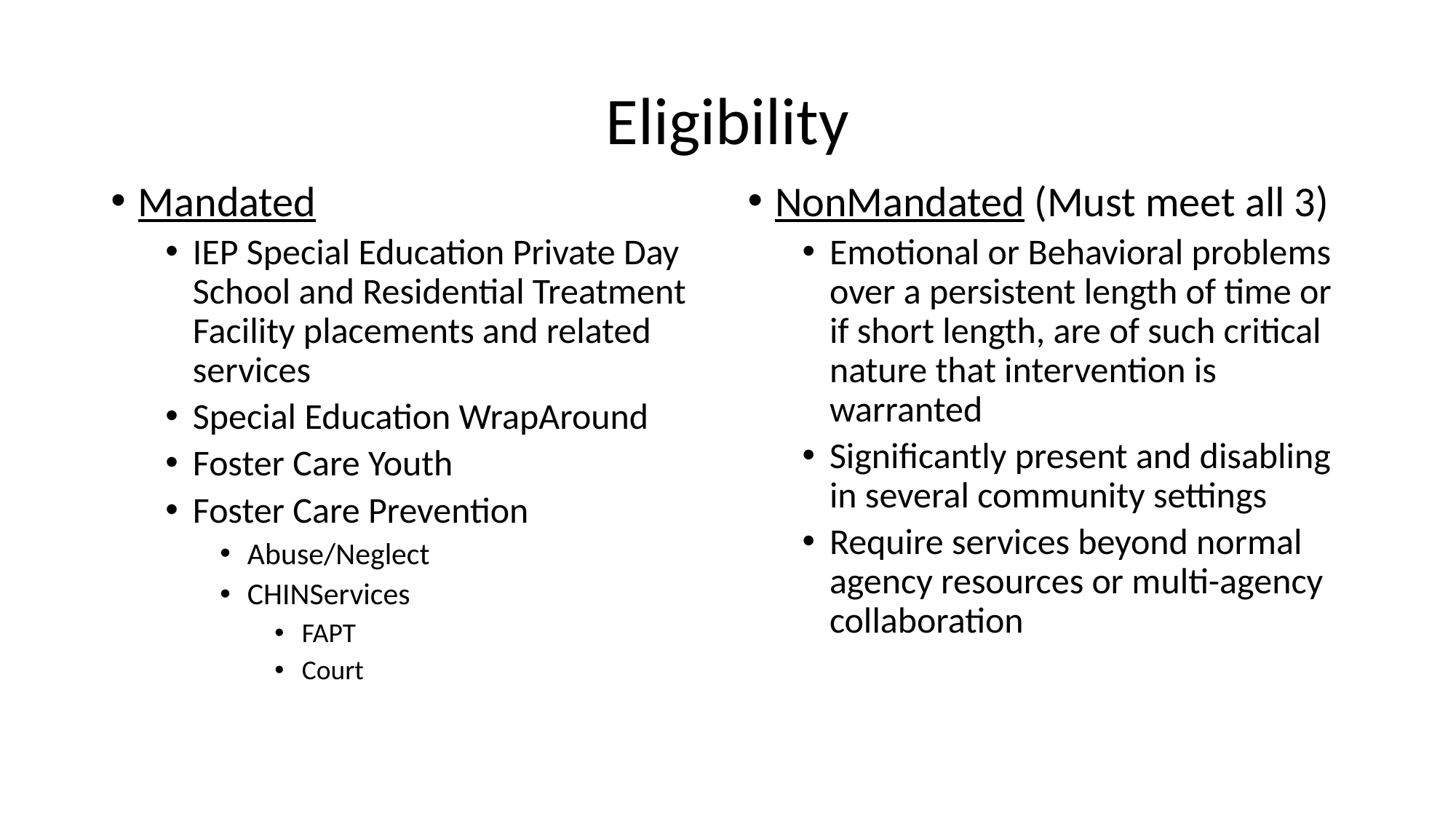

# Eligibility
Mandated
IEP Special Education Private Day School and Residential Treatment Facility placements and related services
Special Education WrapAround
Foster Care Youth
Foster Care Prevention
Abuse/Neglect
CHINServices
FAPT
Court
NonMandated (Must meet all 3)
Emotional or Behavioral problems over a persistent length of time or if short length, are of such critical nature that intervention is warranted
Significantly present and disabling in several community settings
Require services beyond normal agency resources or multi-agency collaboration